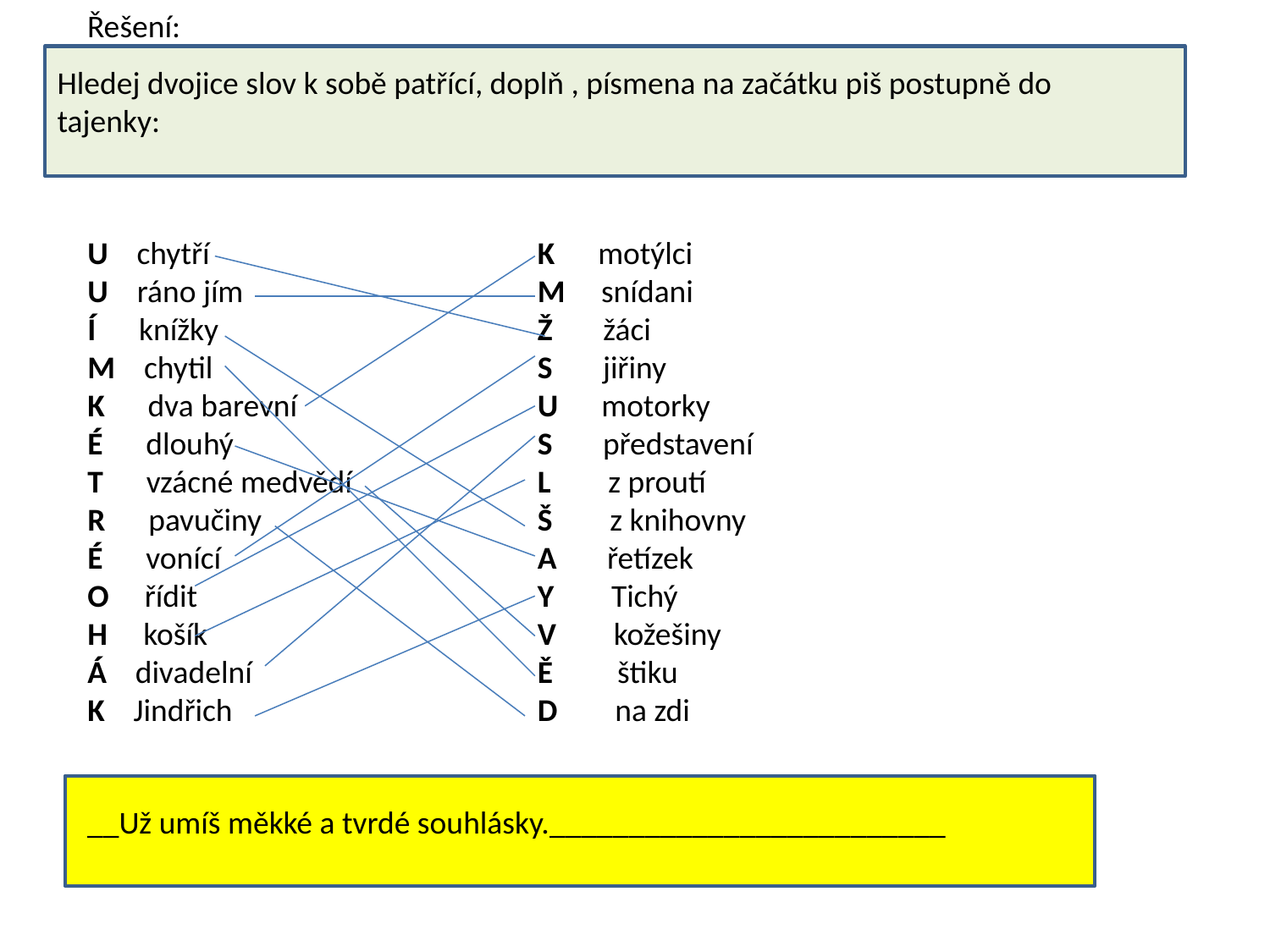

Řešení:

Hledej dvojice slov k sobě patřící, doplň , písmena na začátku piš postupně do tajenky:
U    chytří
U    ráno jím
Í      knížky
M    chytil
K      dva barevní
É      dlouhý
T      vzácné medvědí
R      pavučiny
É      vonící
O     řídit
H     košík
Á    divadelní
K    Jindřich
K      motýlci
M     snídani
Ž       žáci
S       jiřiny
U      motorky
S       představení
L        z proutí
Š        z knihovny
A       řetízek
Y        Tichý
V        kožešiny
Ě         štiku
D        na zdi

__Už umíš měkké a tvrdé souhlásky._________________________